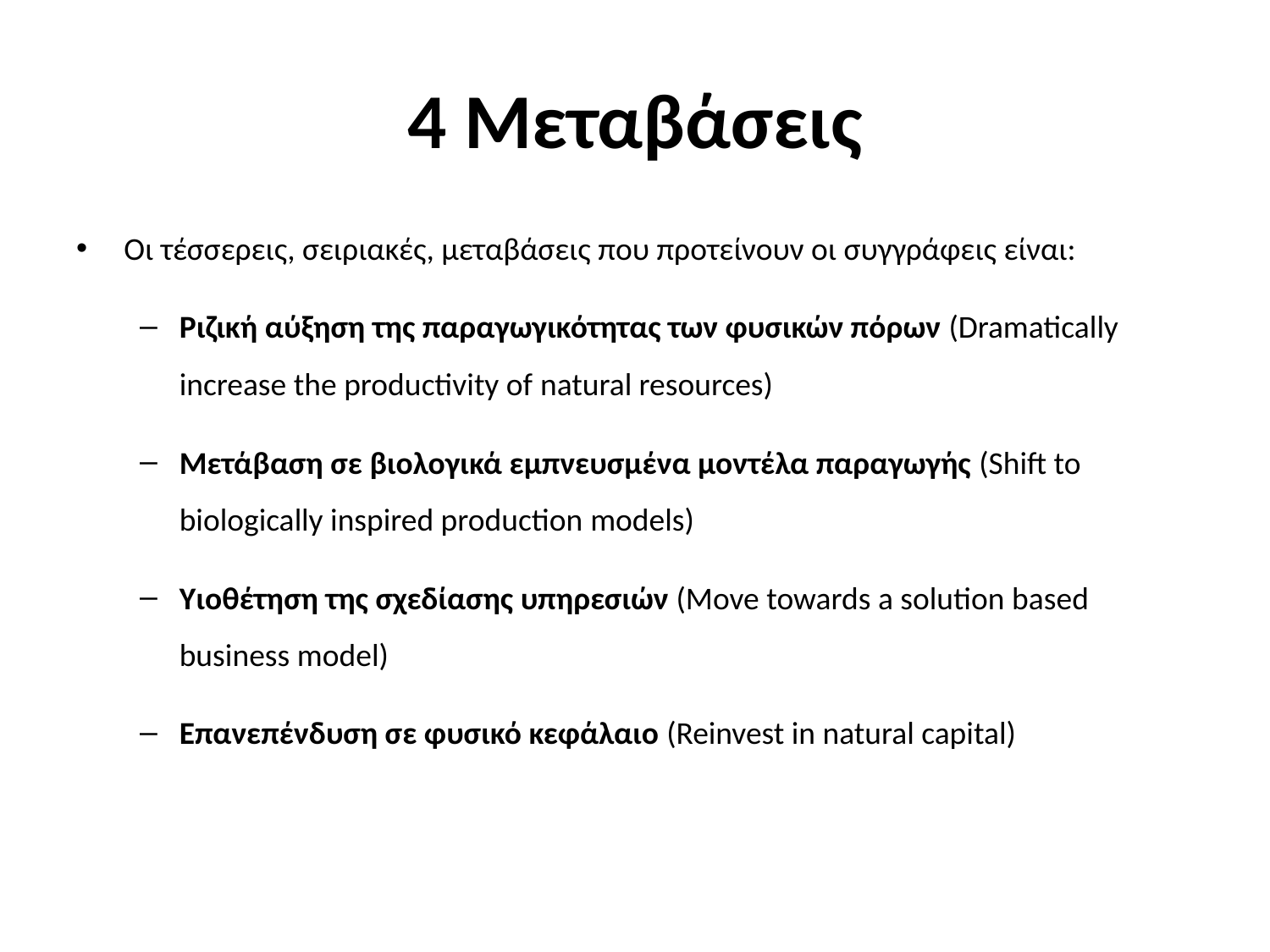

# 4 Μεταβάσεις
Οι τέσσερεις, σειριακές, μεταβάσεις που προτείνουν οι συγγράφεις είναι:
Ριζική αύξηση της παραγωγικότητας των φυσικών πόρων (Dramatically increase the productivity of natural resources)
Μετάβαση σε βιολογικά εμπνευσμένα μοντέλα παραγωγής (Shift to biologically inspired production models)
Υιοθέτηση της σχεδίασης υπηρεσιών (Move towards a solution based business model)
Επανεπένδυση σε φυσικό κεφάλαιο (Reinvest in natural capital)